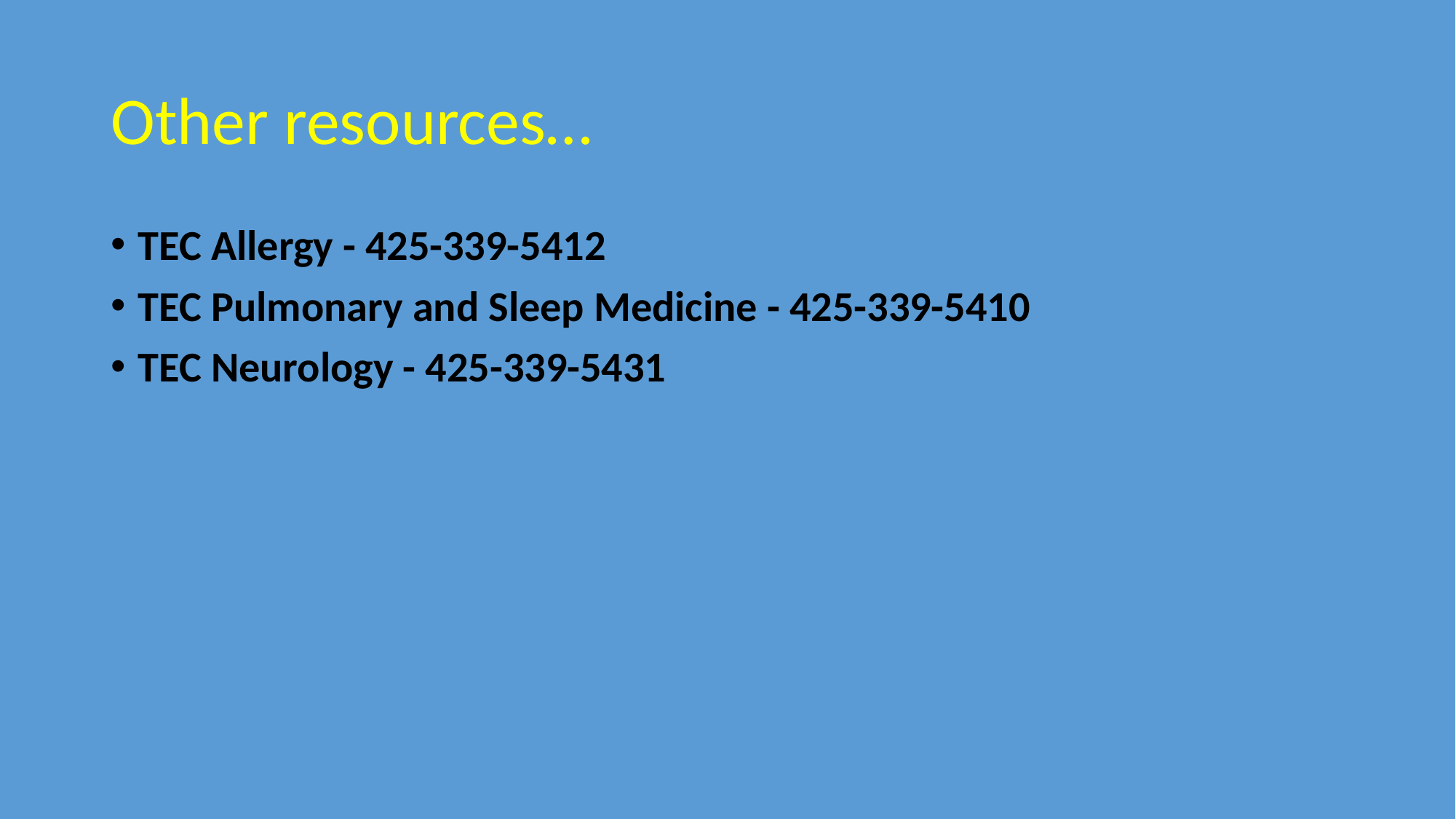

# Other resources…
TEC Allergy - 425-339-5412
TEC Pulmonary and Sleep Medicine - 425-339-5410
TEC Neurology - 425-339-5431